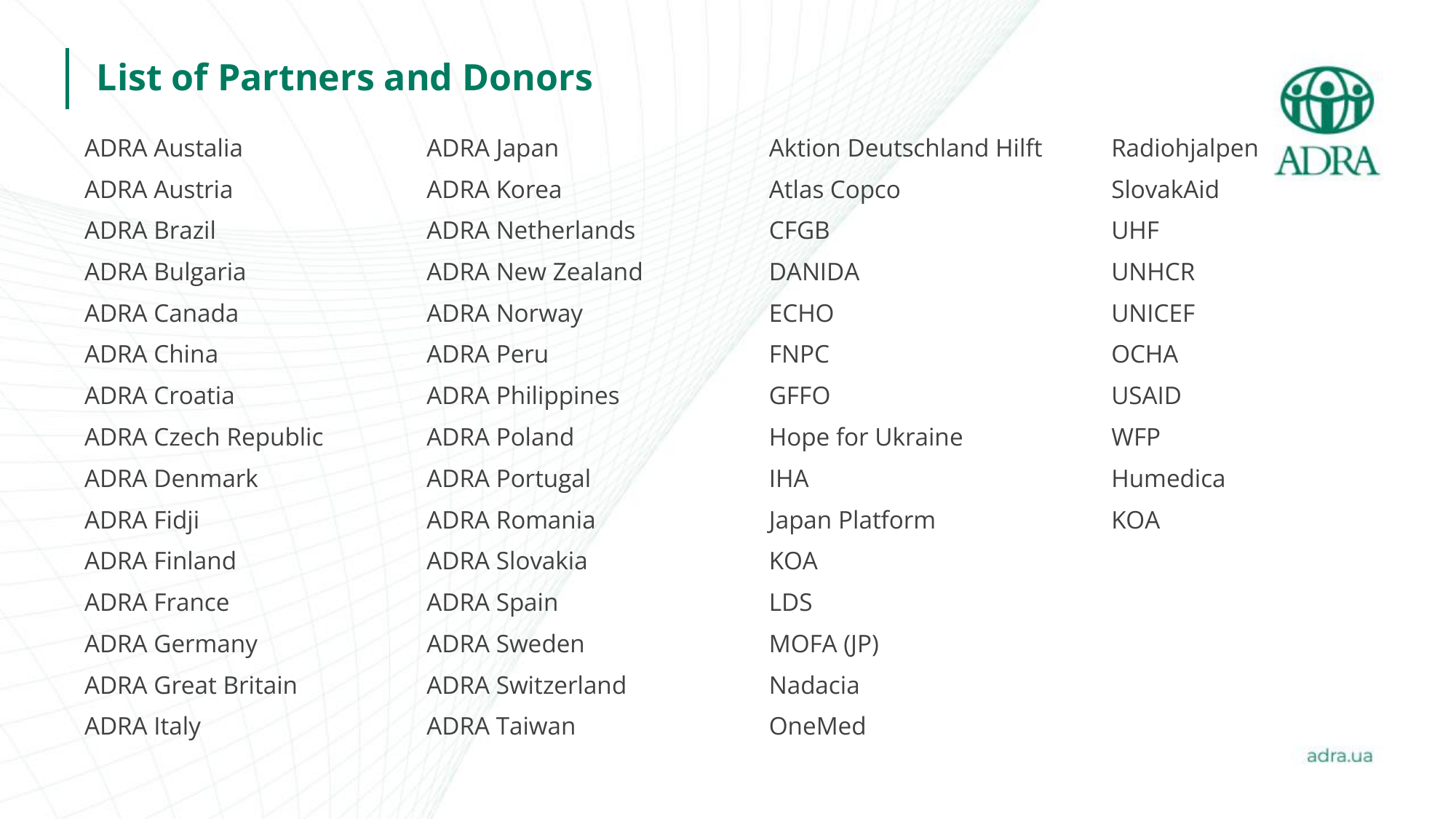

# List of Partners and Donors
ADRA Austalia
ADRA Austria
ADRA Brazil
ADRA Bulgaria
ADRA Canada
ADRA China
ADRA Croatia
ADRA Czech Republic
ADRA Denmark
ADRA Fidji
ADRA Finland
ADRA France
ADRA Germany
ADRA Great Britain
ADRA Italy
ADRA Japan
ADRA Korea
ADRA Netherlands
ADRA New Zealand
ADRA Norway
ADRA Peru
ADRA Philippines
ADRA Poland
ADRA Portugal
ADRA Romania
ADRA Slovakia
ADRA Spain
ADRA Sweden
ADRA Switzerland
ADRA Taiwan
Aktion Deutschland Hilft
Atlas Copco
CFGB
DANIDA
ECHO
FNPC
GFFO
Hope for Ukraine
IHA
Japan Platform
KOA
LDS
MOFA (JP)
Nadacia
OneMed
Radiohjalpen
SlovakAid
UHF
UNHCR
UNICEF
OCHA
USAID
WFP
Humedica
KOA